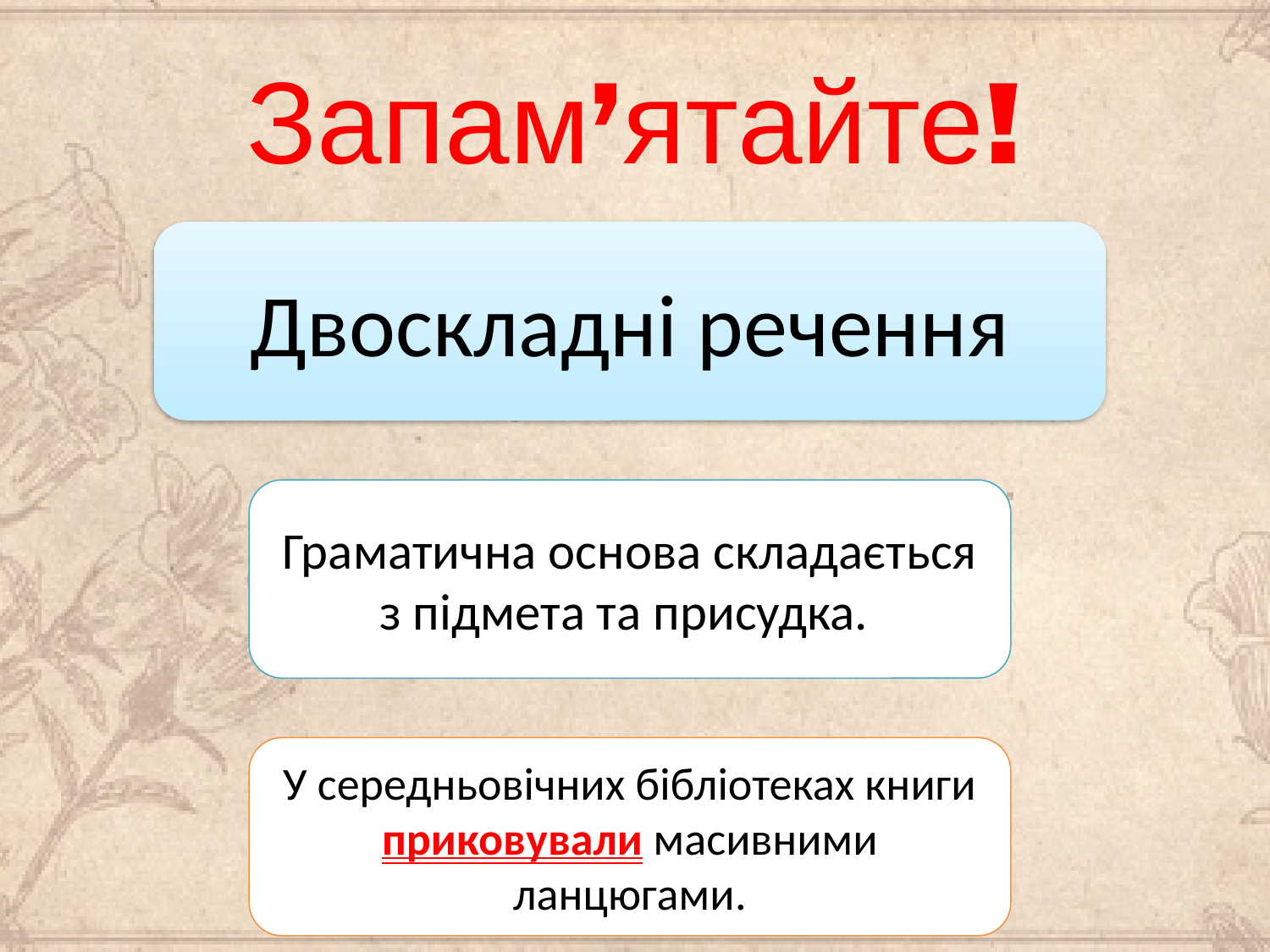

# Запам’ятайте!
Двоскладні речення
Граматична основа складається з підмета та присудка.
У середньовічних бібліотеках книги приковували масивними ланцюгами.